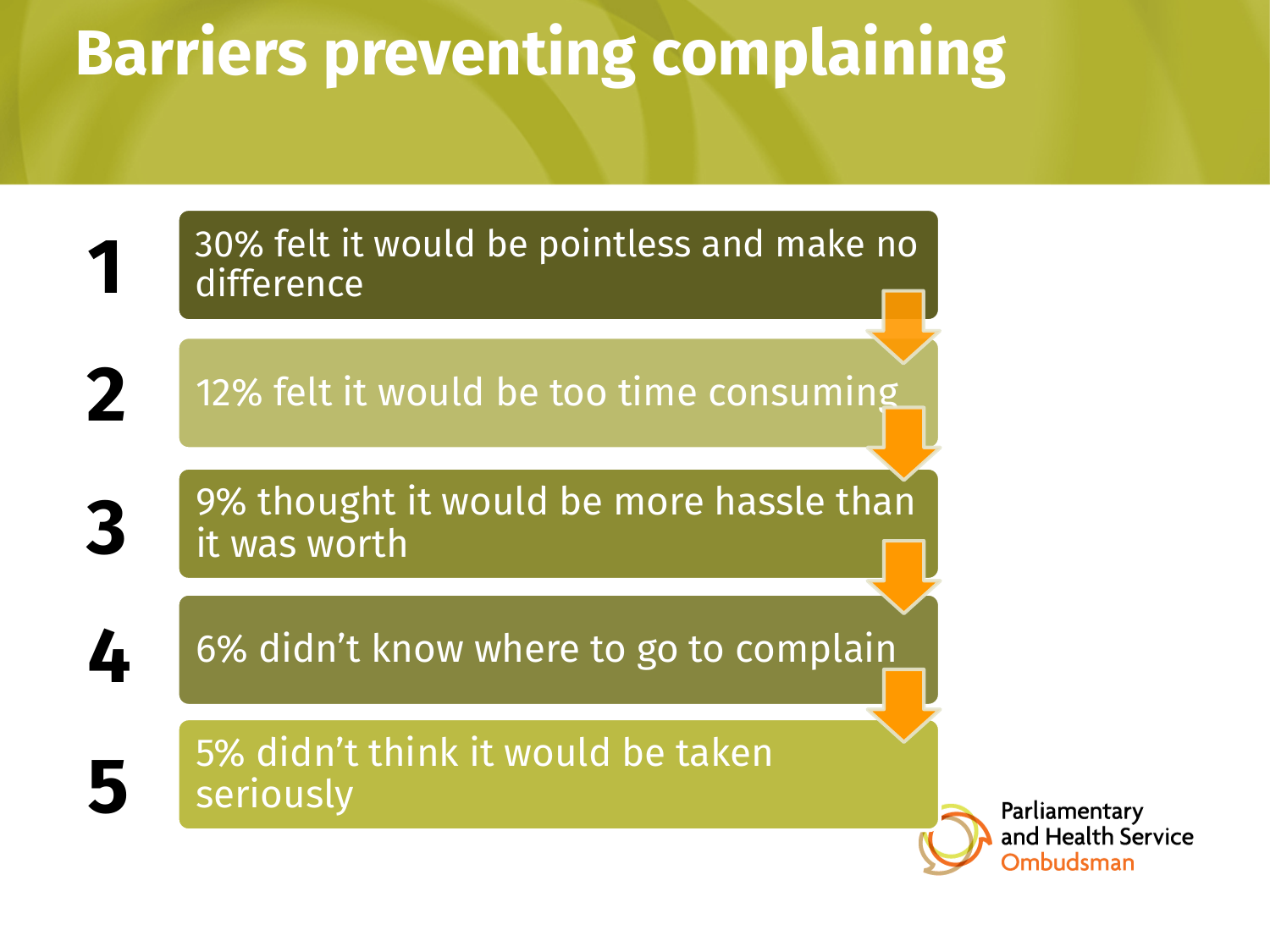

# Barriers preventing complaining
1
30% felt it would be pointless and make no difference
9% thought it would be more hassle than it was worth
12% felt it would be too time consuming
6% didn’t know where to go to complain
5% didn’t think it would be taken seriously

2
3
4
5